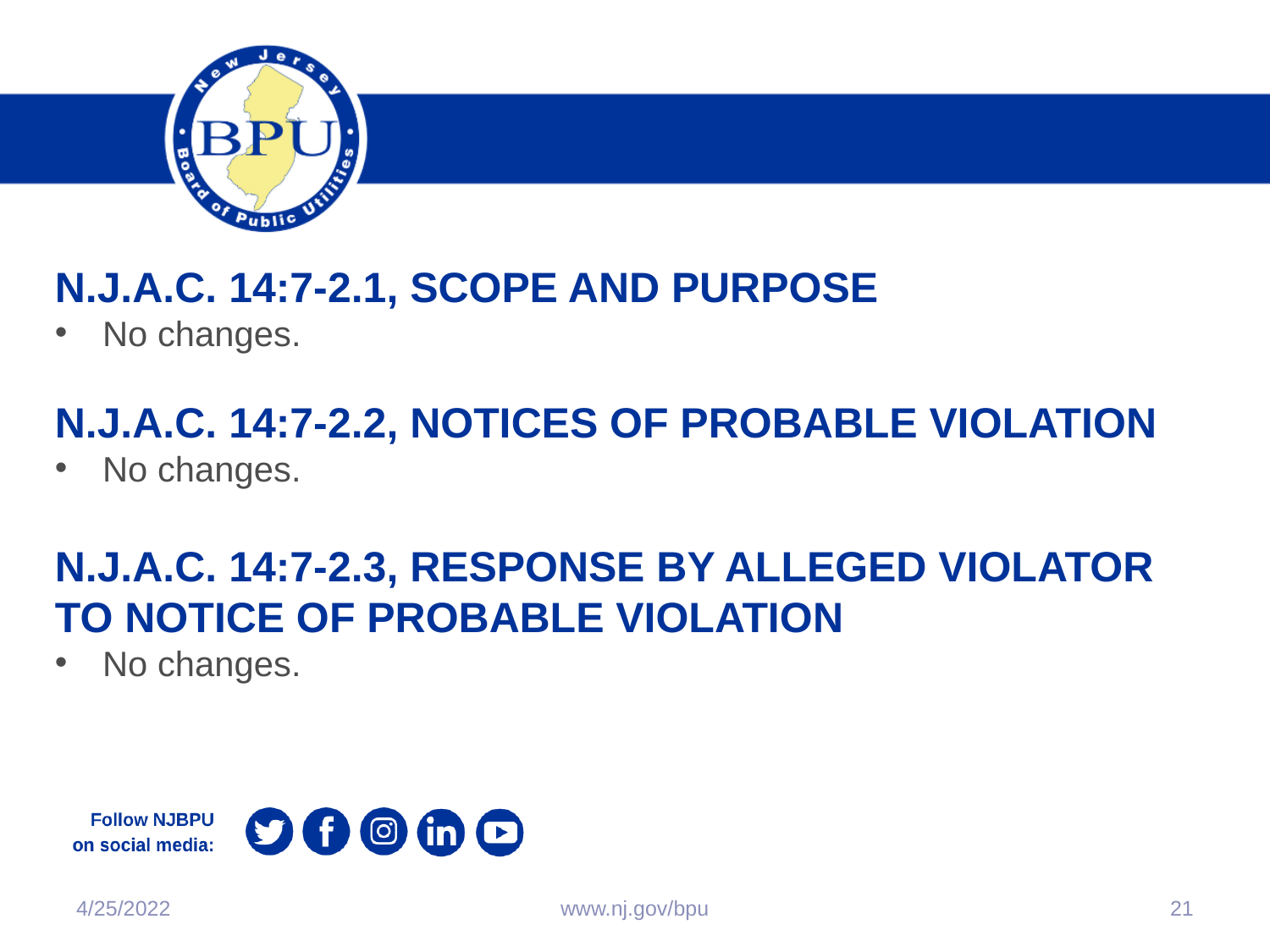

N.J.A.C. 14:7-2.1, scope and purpose
No changes.

N.J.A.C. 14:7-2.2, notices of probable violation
No changes.

N.J.A.C. 14:7-2.3, Response by alleged violator to notice of probable violation
No changes.

4/25/2022
www.nj.gov/bpu
21